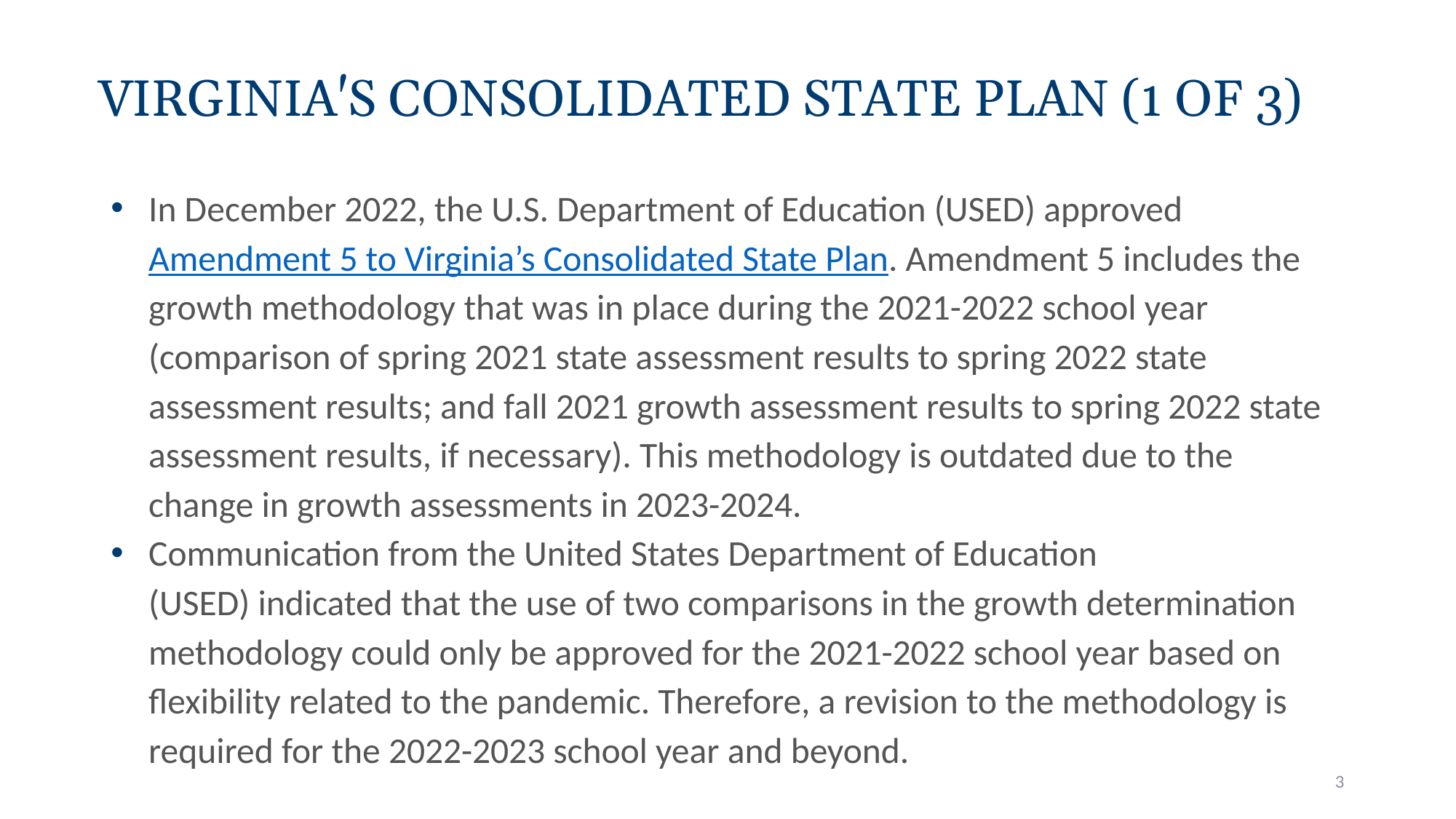

# Virginia's Consolidated State Plan (1 of 3)
In December 2022, the U.S. Department of Education (USED) approved Amendment 5 to Virginia’s Consolidated State Plan. Amendment 5 includes the growth methodology that was in place during the 2021-2022 school year (comparison of spring 2021 state assessment results to spring 2022 state assessment results; and fall 2021 growth assessment results to spring 2022 state assessment results, if necessary). This methodology is outdated due to the change in growth assessments in 2023-2024.
Communication from the United States Department of Education (USED) indicated that the use of two comparisons in the growth determination methodology could only be approved for the 2021-2022 school year based on flexibility related to the pandemic. Therefore, a revision to the methodology is required for the 2022-2023 school year and beyond.
3